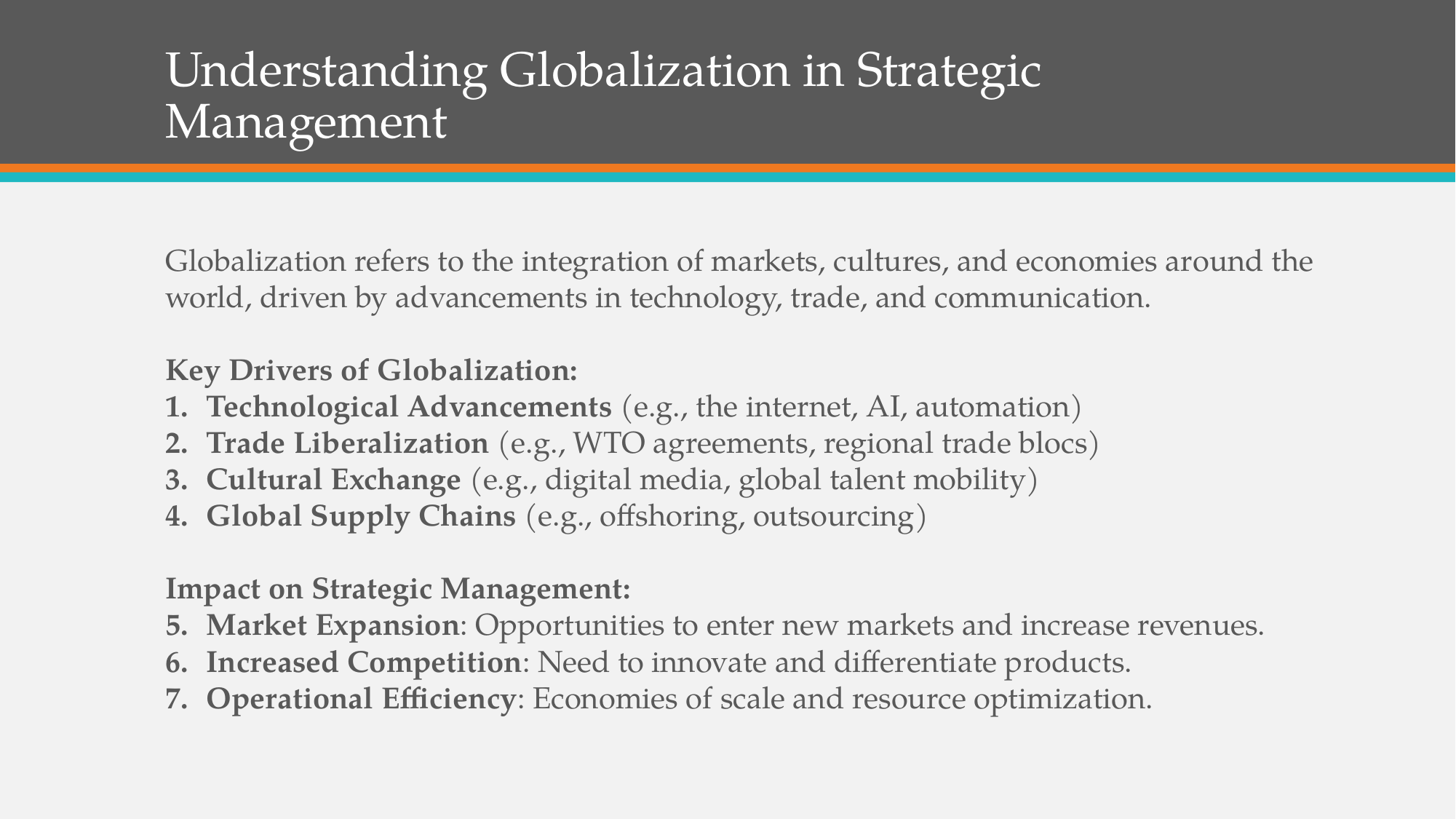

# Understanding Globalization in Strategic Management
Globalization refers to the integration of markets, cultures, and economies around the world, driven by advancements in technology, trade, and communication.

Key Drivers of Globalization:
Technological Advancements (e.g., the internet, AI, automation)
Trade Liberalization (e.g., WTO agreements, regional trade blocs)
Cultural Exchange (e.g., digital media, global talent mobility)
Global Supply Chains (e.g., offshoring, outsourcing)

Impact on Strategic Management:
Market Expansion: Opportunities to enter new markets and increase revenues.
Increased Competition: Need to innovate and differentiate products.
Operational Efficiency: Economies of scale and resource optimization.